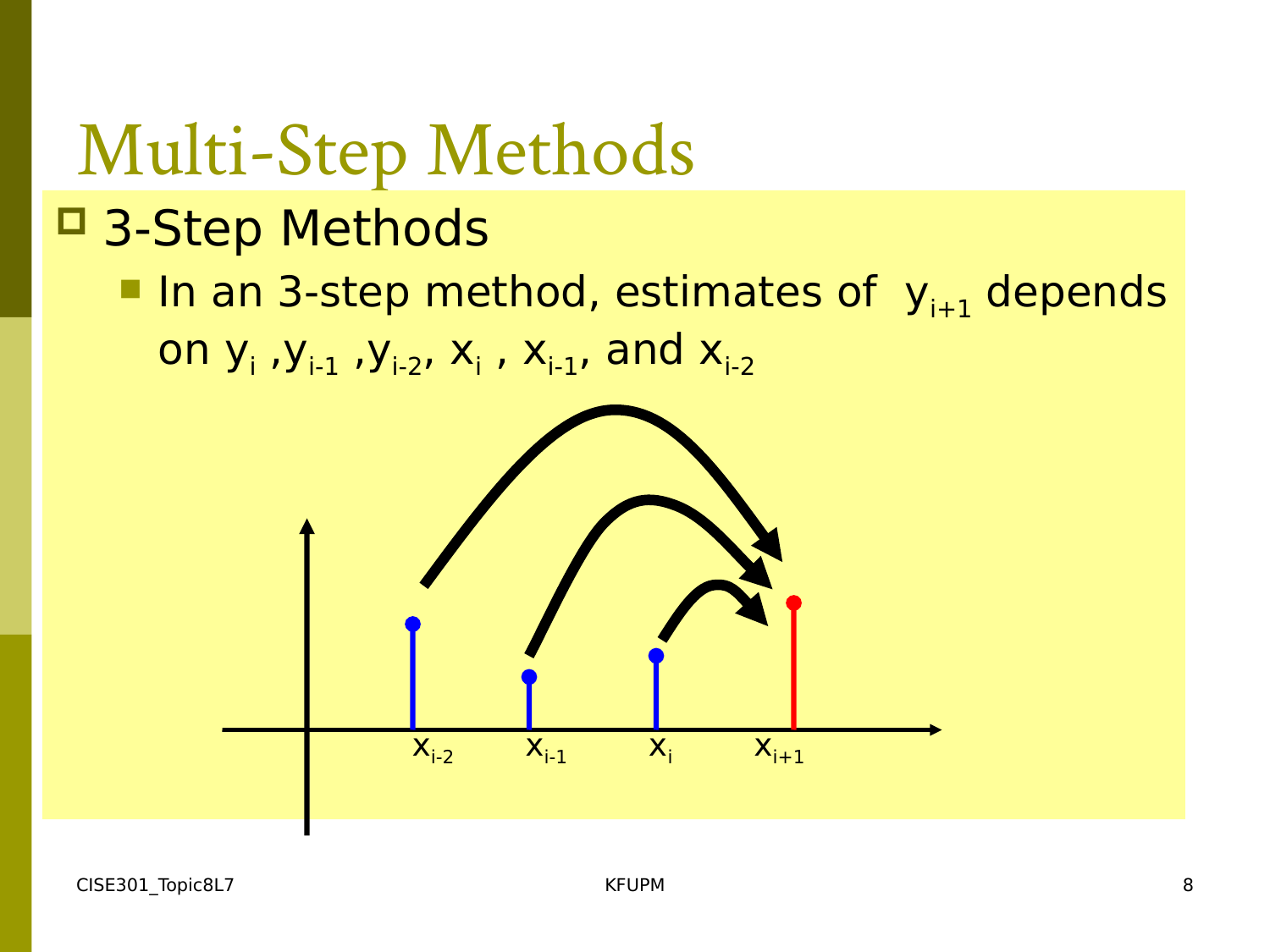

# Multi-Step Methods
3-Step Methods
In an 3-step method, estimates of  yi+1 depends on yi ,yi-1 ,yi-2, xi , xi-1, and xi-2

xi-2       xi-1        xi        xi+1

CISE301_Topic8L7
KFUPM
8